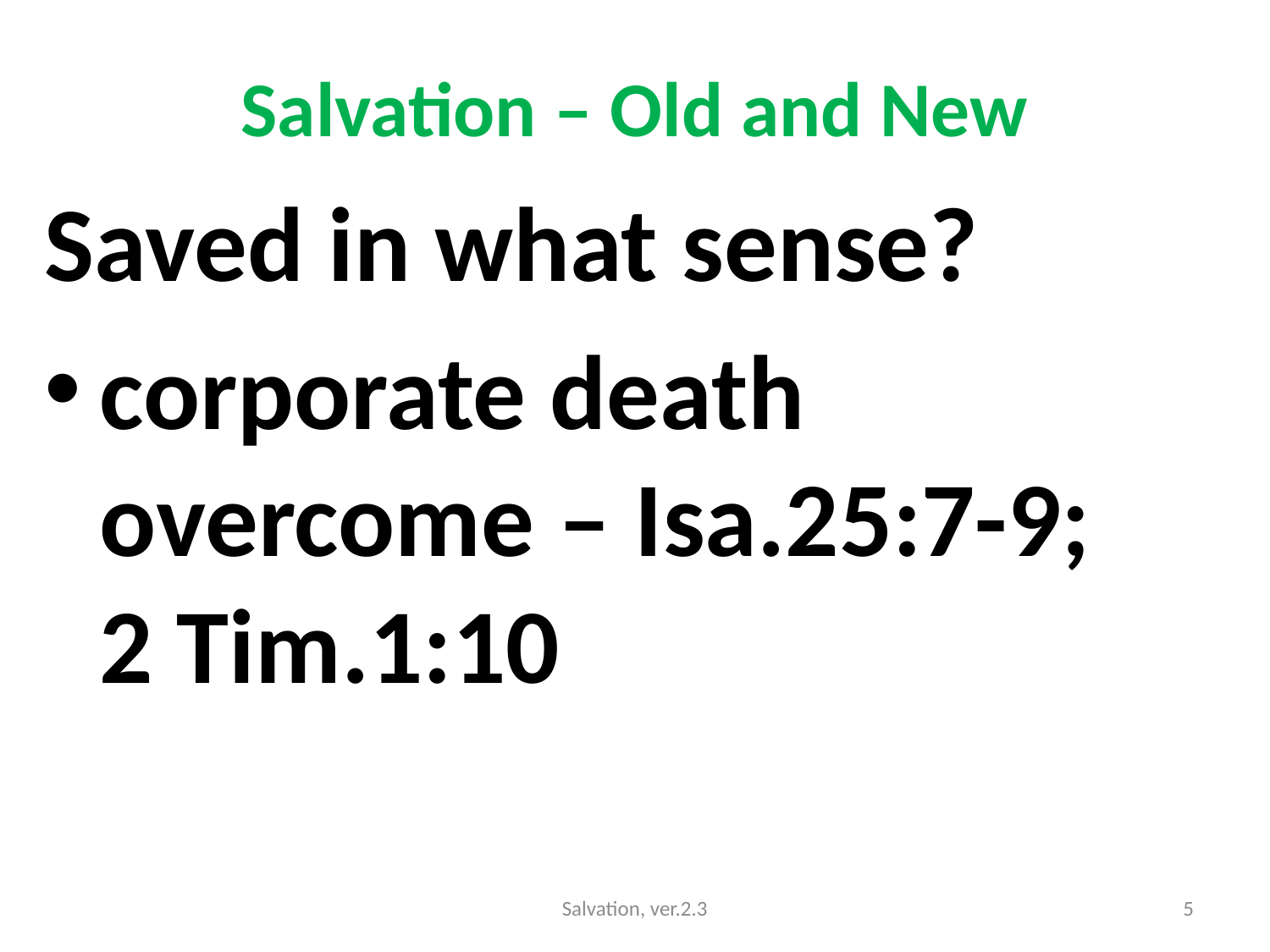

# Salvation – Old and New
Saved in what sense?
corporate death overcome – Isa.25:7-9;    2 Tim.1:10
Salvation, ver.2.3
5